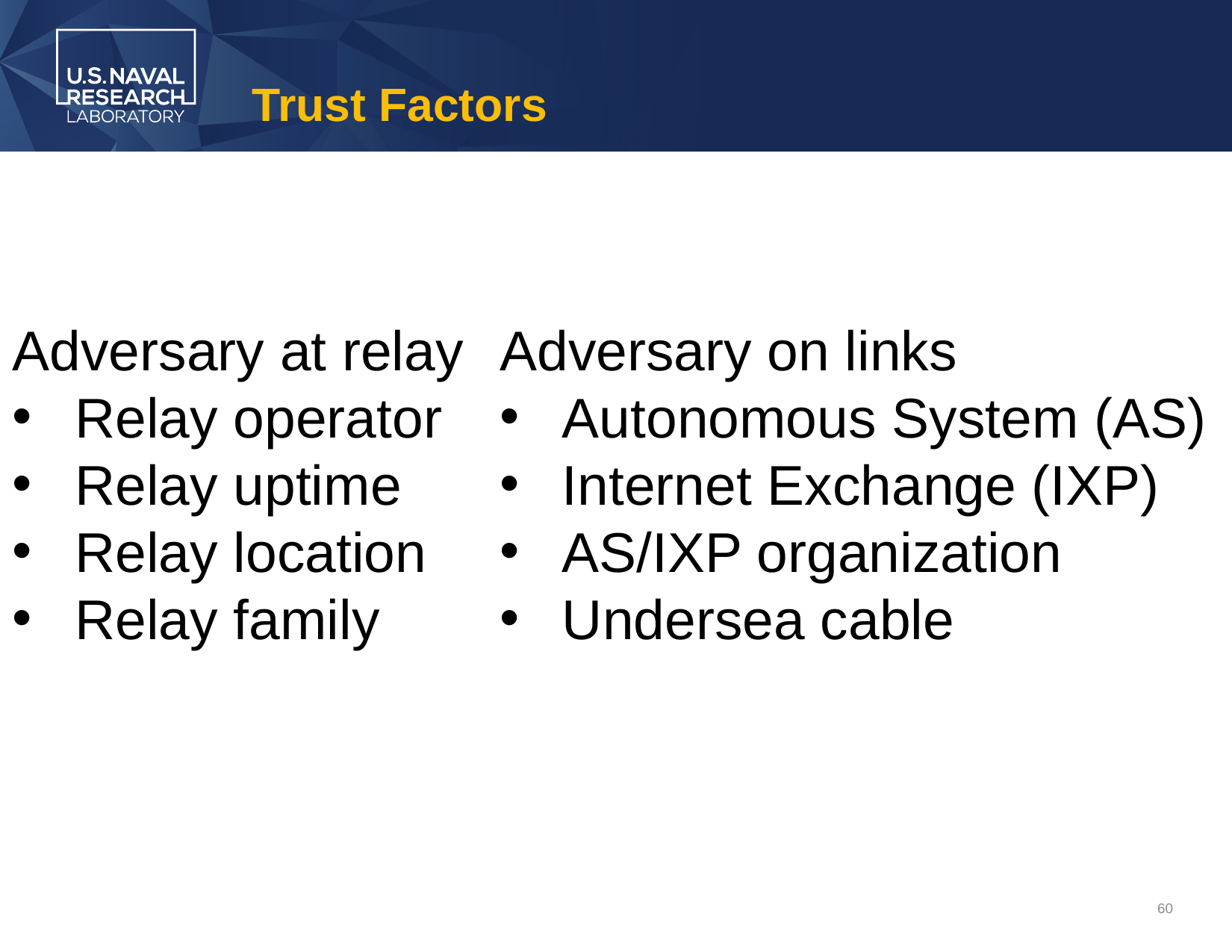

# Trust Factors
Adversary at relay
Relay operator
Relay uptime
Relay location
Relay family
Adversary on links
Autonomous System (AS)
Internet Exchange (IXP)
AS/IXP organization
Undersea cable
60